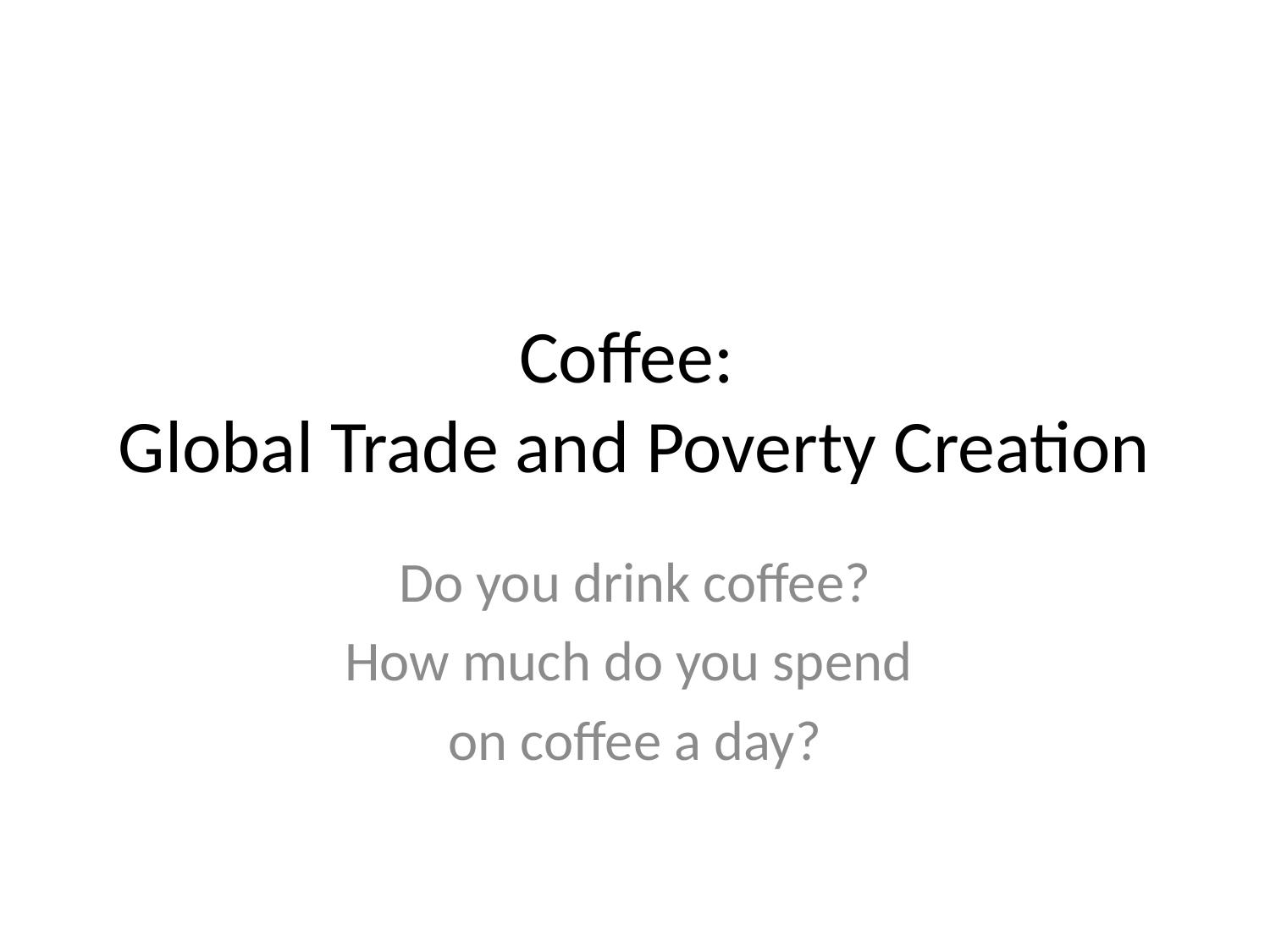

# Coffee: Global Trade and Poverty Creation
Do you drink coffee?
How much do you spend
on coffee a day?